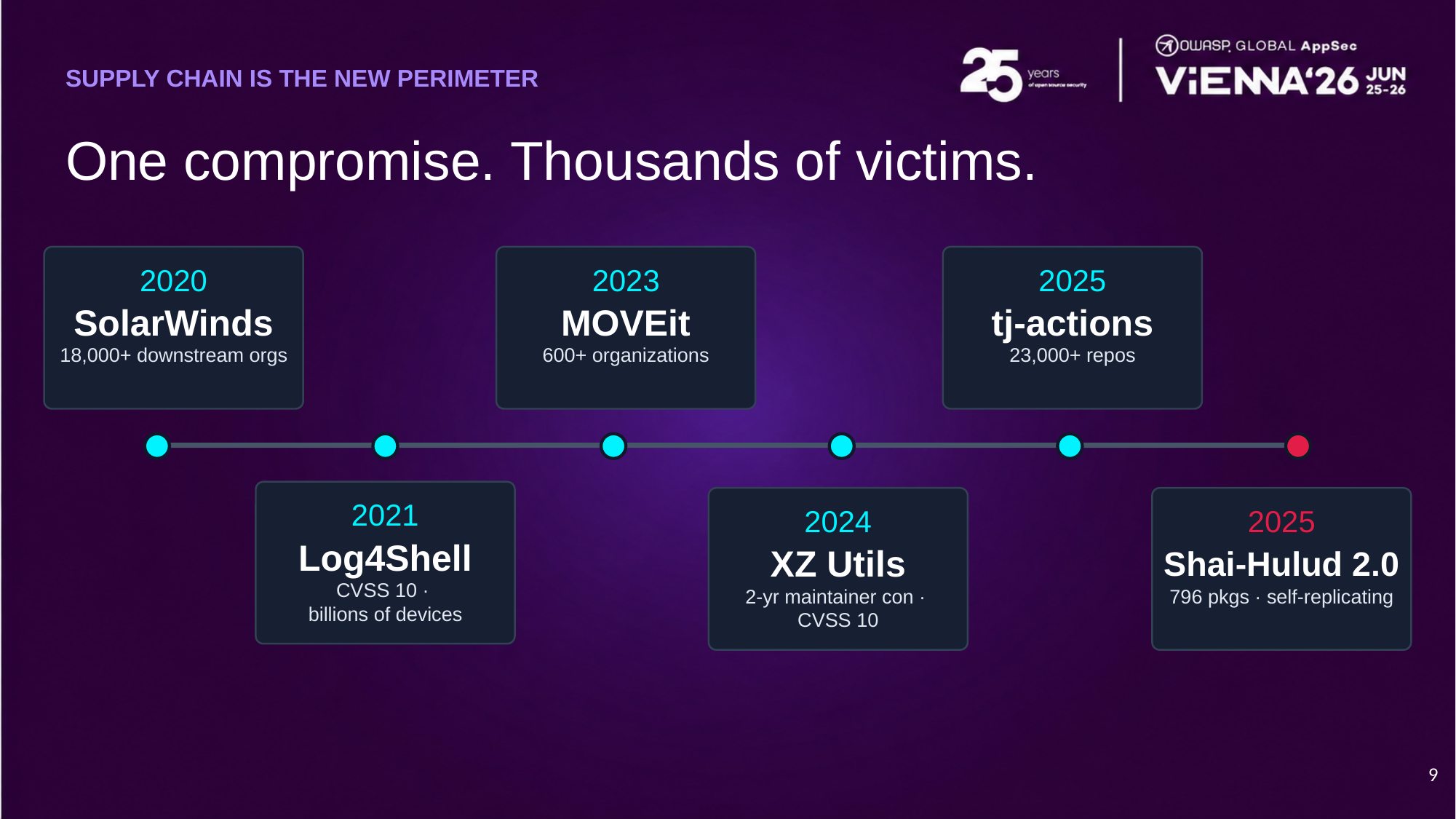

SUPPLY CHAIN IS THE NEW PERIMETER
One compromise. Thousands of victims.

2025
2023
2020
tj-actions
MOVEit
SolarWinds
23,000+ repos
600+ organizations
18,000+ downstream orgs

2021
2025
2024
Log4Shell
Shai-Hulud 2.0
XZ Utils
CVSS 10 ·
billions of devices
796 pkgs · self-replicating
2-yr maintainer con ·
CVSS 10
9